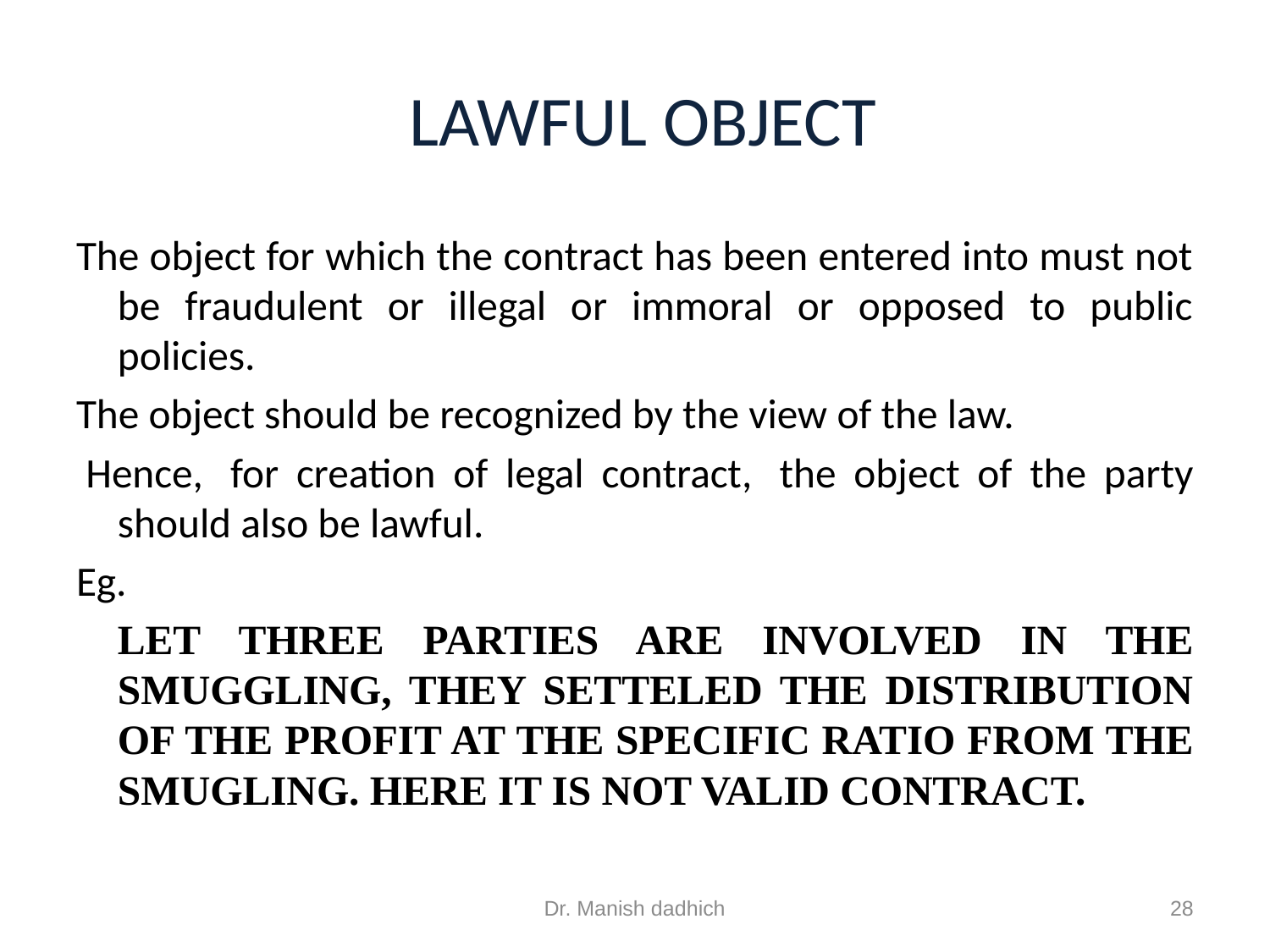

# LAWFUL OBJECT
The object for which the contract has been entered into must not be fraudulent or illegal or immoral or opposed to public policies.
The object should be recognized by the view of the law.
 Hence,  for creation of legal contract,  the object of the party should also be lawful.
Eg.
	LET THREE PARTIES ARE INVOLVED IN THE SMUGGLING, THEY SETTELED THE DISTRIBUTION OF THE PROFIT AT THE SPECIFIC RATIO FROM THE SMUGLING. HERE IT IS NOT VALID CONTRACT.

Dr. Manish dadhich
28